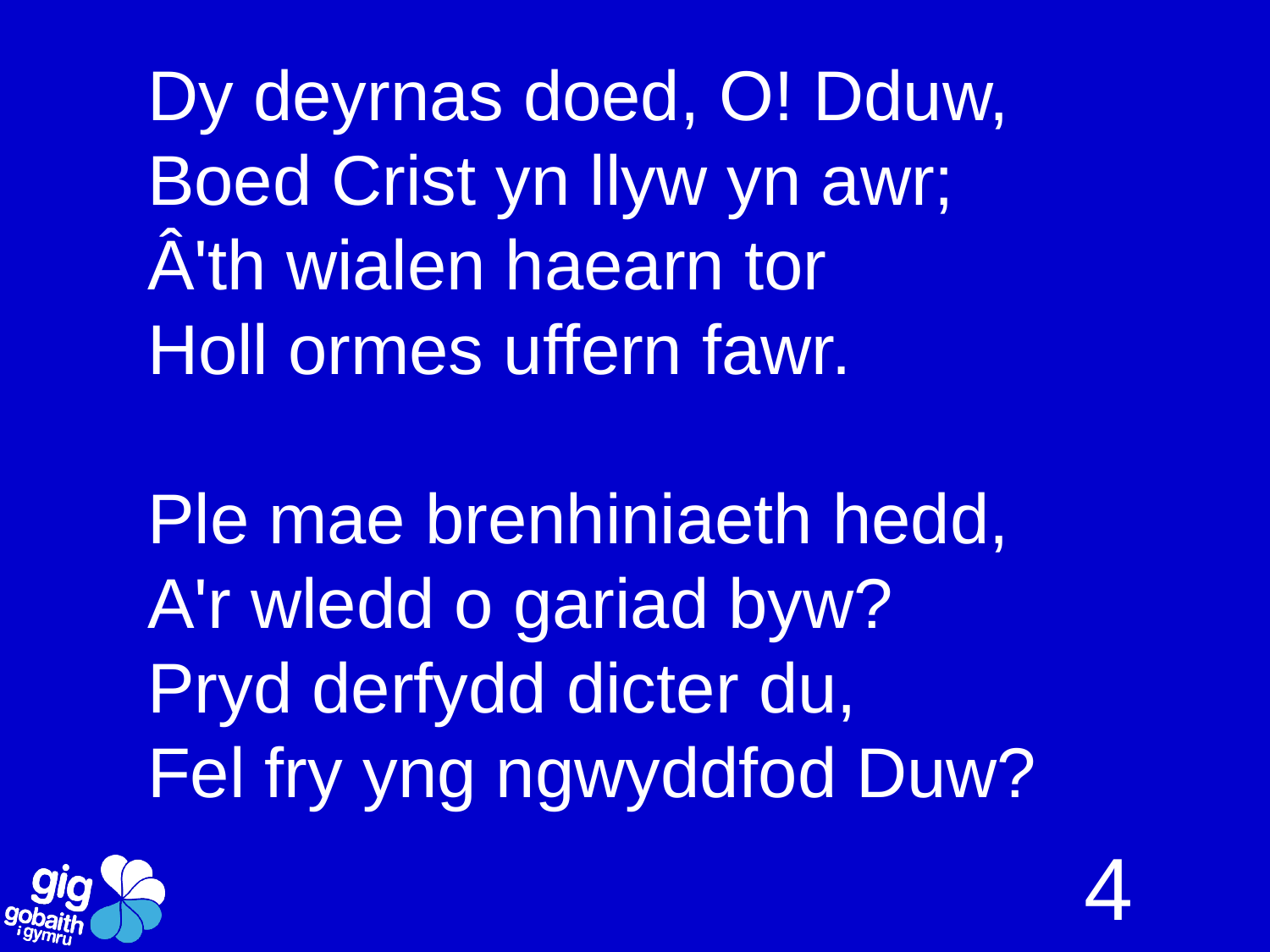

Dy deyrnas doed, O! Dduw,
Boed Crist yn llyw yn awr;
Â'th wialen haearn tor
Holl ormes uffern fawr.

Ple mae brenhiniaeth hedd,
A'r wledd o gariad byw?
Pryd derfydd dicter du,
Fel fry yng ngwyddfod Duw?
4